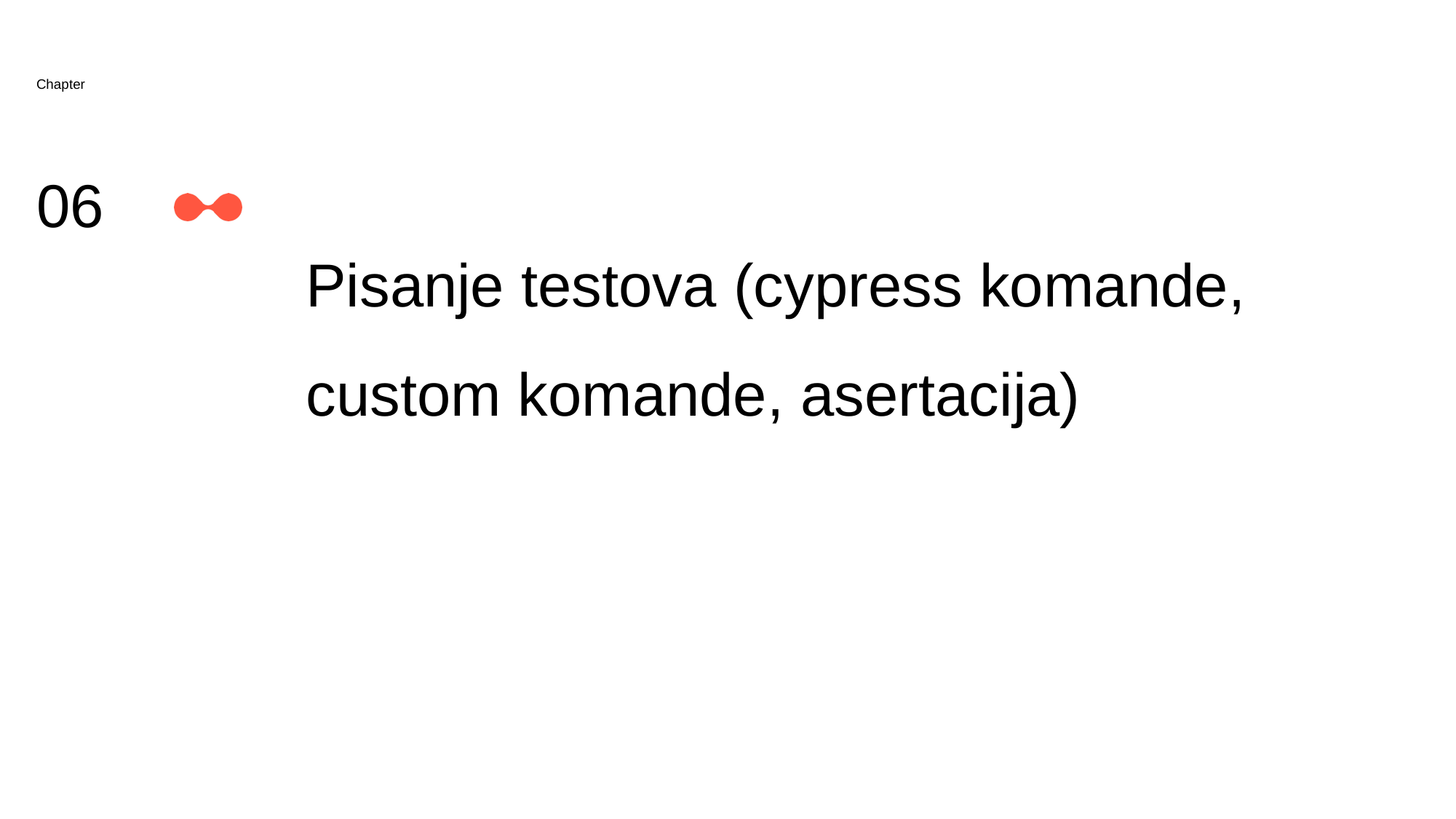

06
# Pisanje testova (cypress komande, custom komande, asertacija)